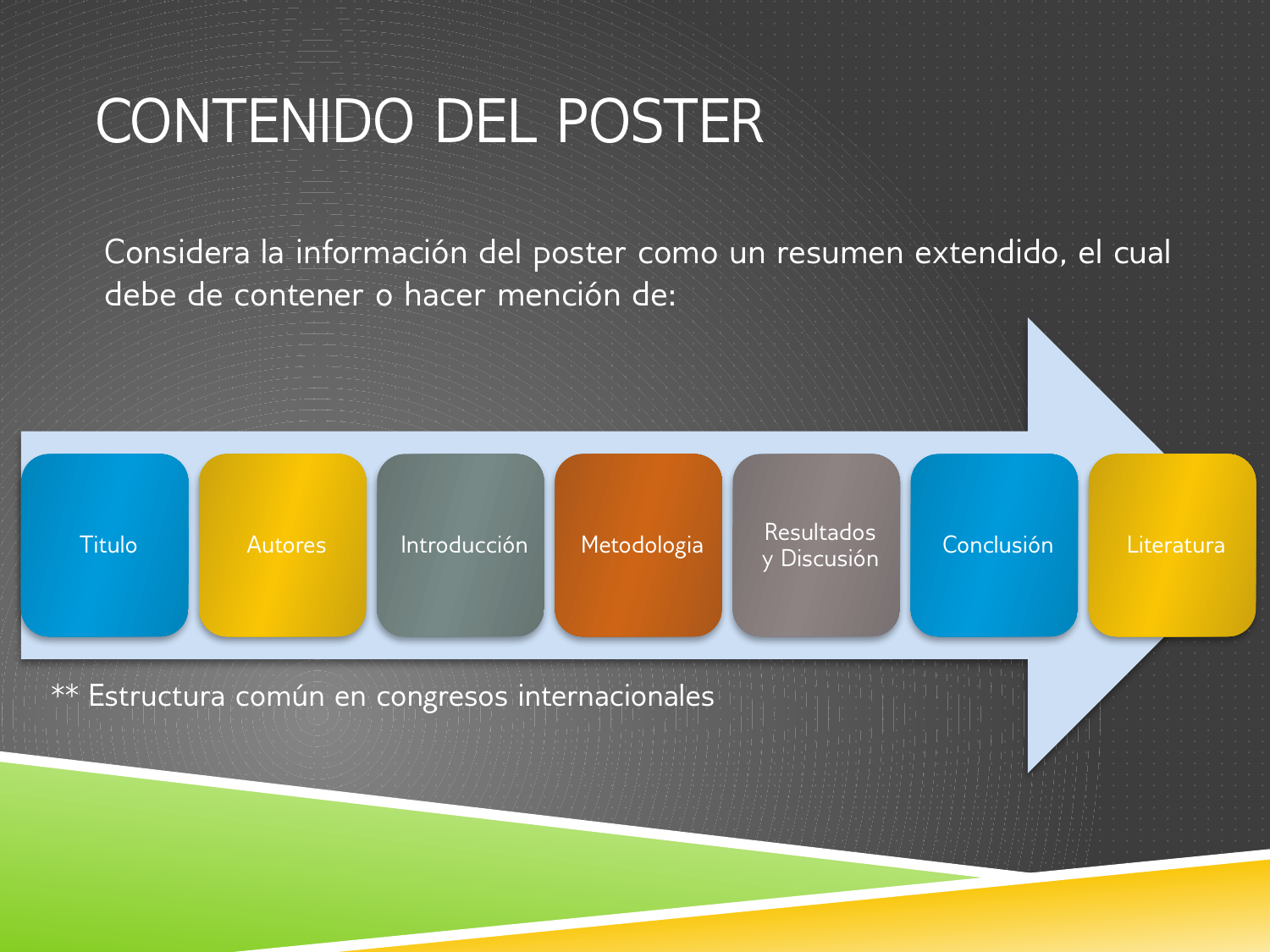

# Contenido del poster
Considera la información del poster como un resumen extendido, el cual debe de contener o hacer mención de:

Titulo
Autores
Introducción
Metodologia
Resultados y Discusión
Conclusión
Literatura
** Estructura común en congresos internacionales